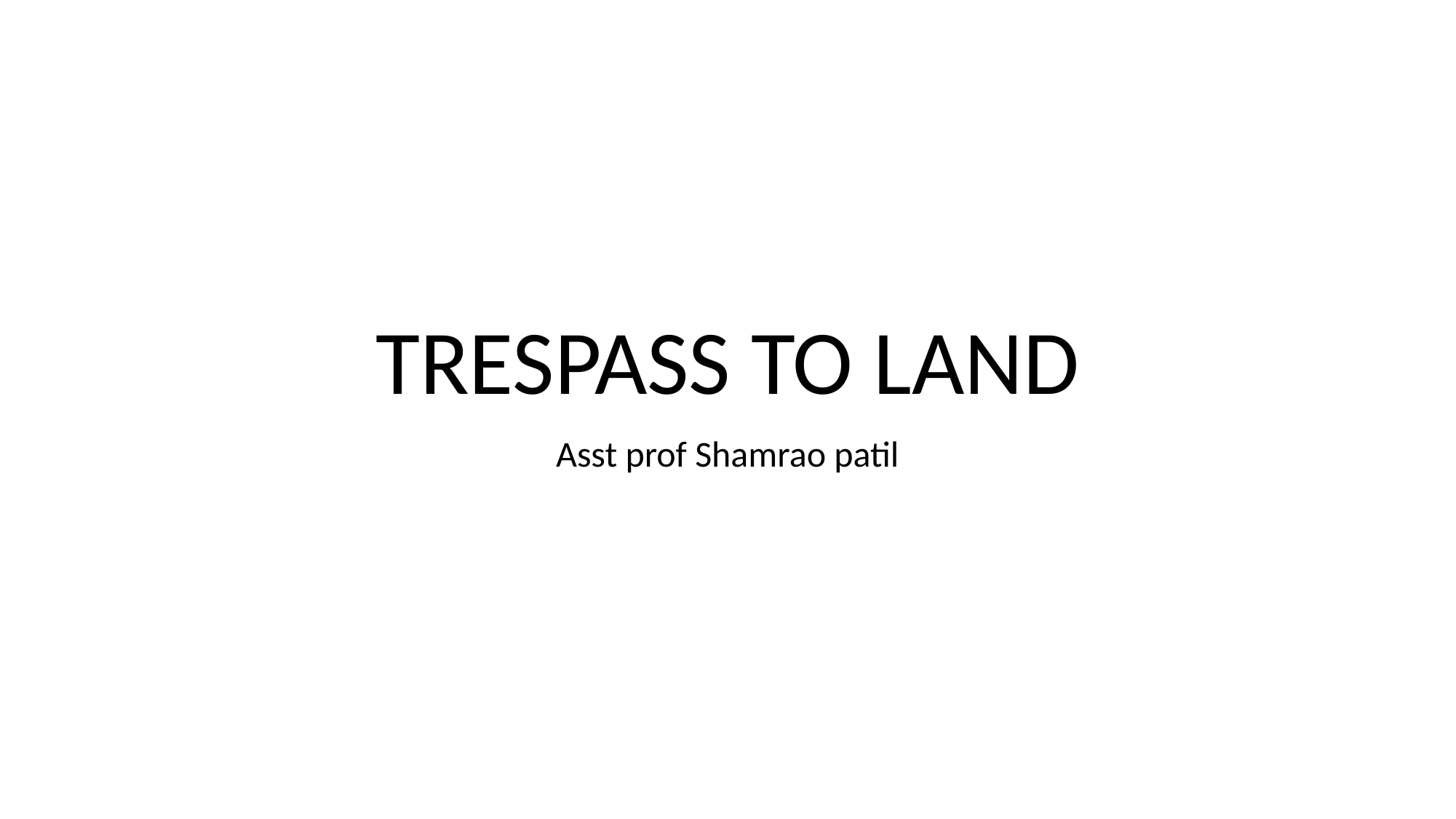

# TRESPASS TO LAND
Asst prof Shamrao patil